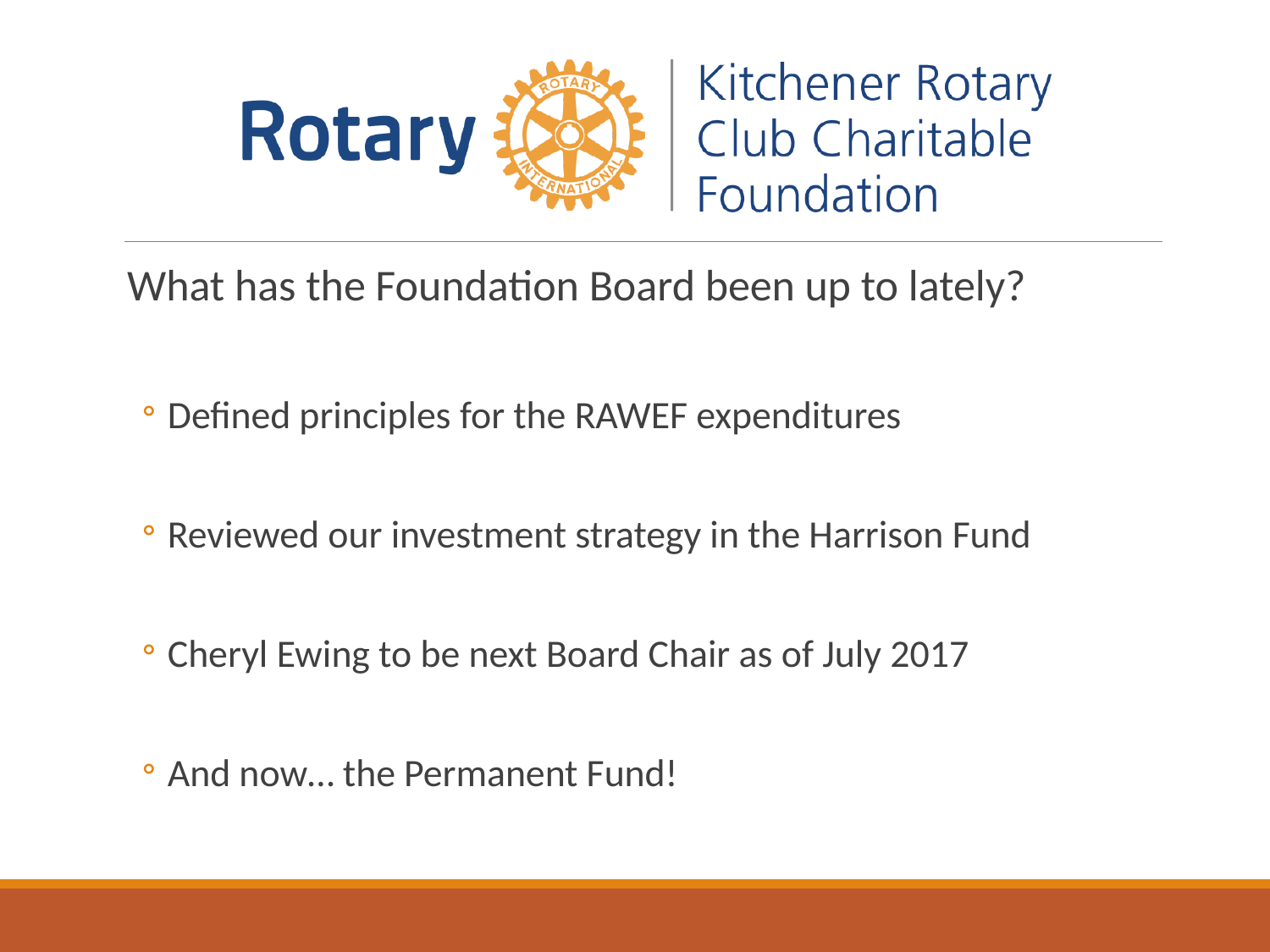

What has the Foundation Board been up to lately?

Defined principles for the RAWEF expenditures

Reviewed our investment strategy in the Harrison Fund

Cheryl Ewing to be next Board Chair as of July 2017

And now… the Permanent Fund!